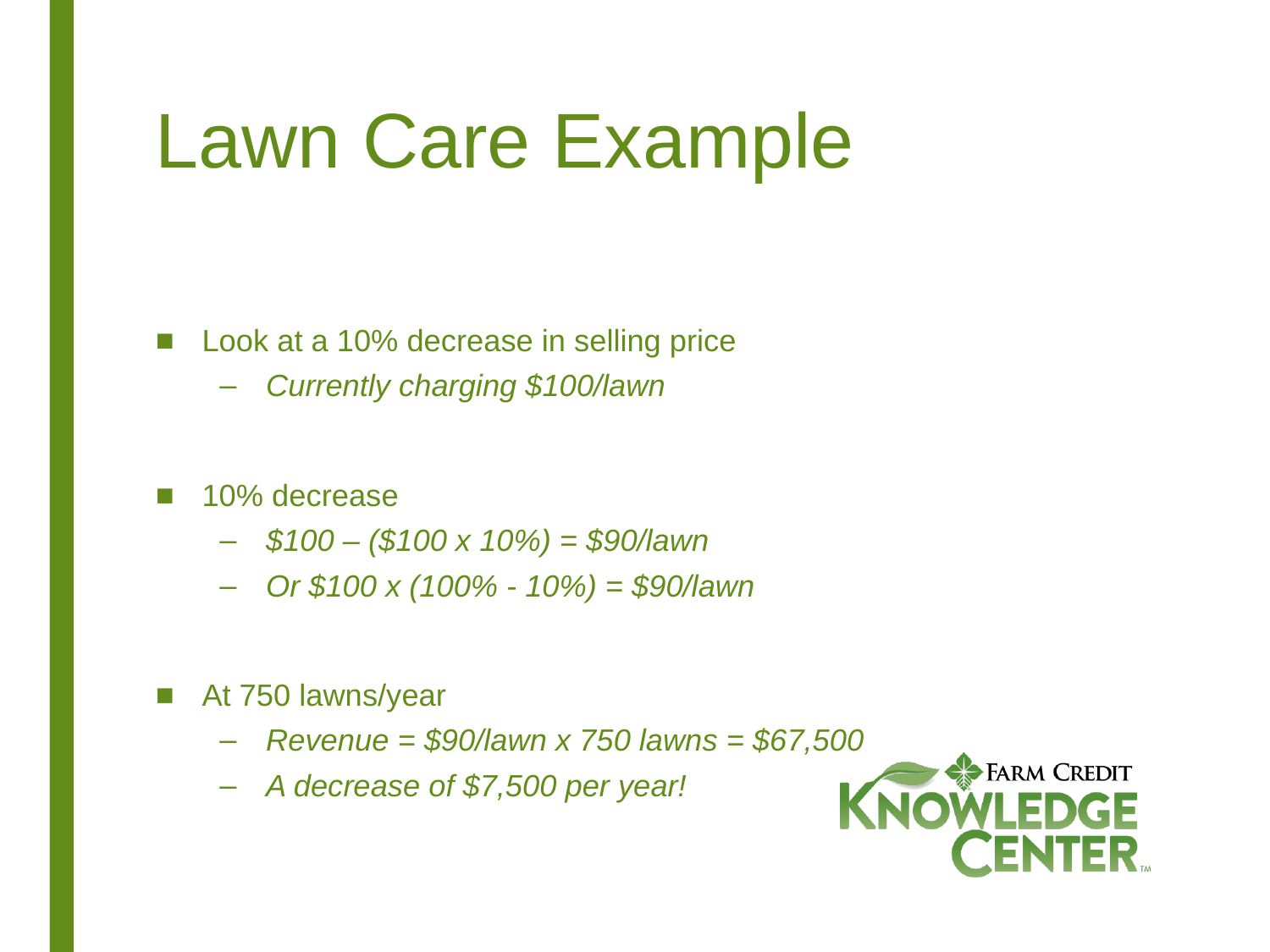

# Lawn Care Example
Look at a 10% decrease in selling price
Currently charging $100/lawn

10% decrease
$100 – ($100 x 10%) = $90/lawn
Or $100 x (100% - 10%) = $90/lawn

At 750 lawns/year
Revenue = $90/lawn x 750 lawns = $67,500
A decrease of $7,500 per year!